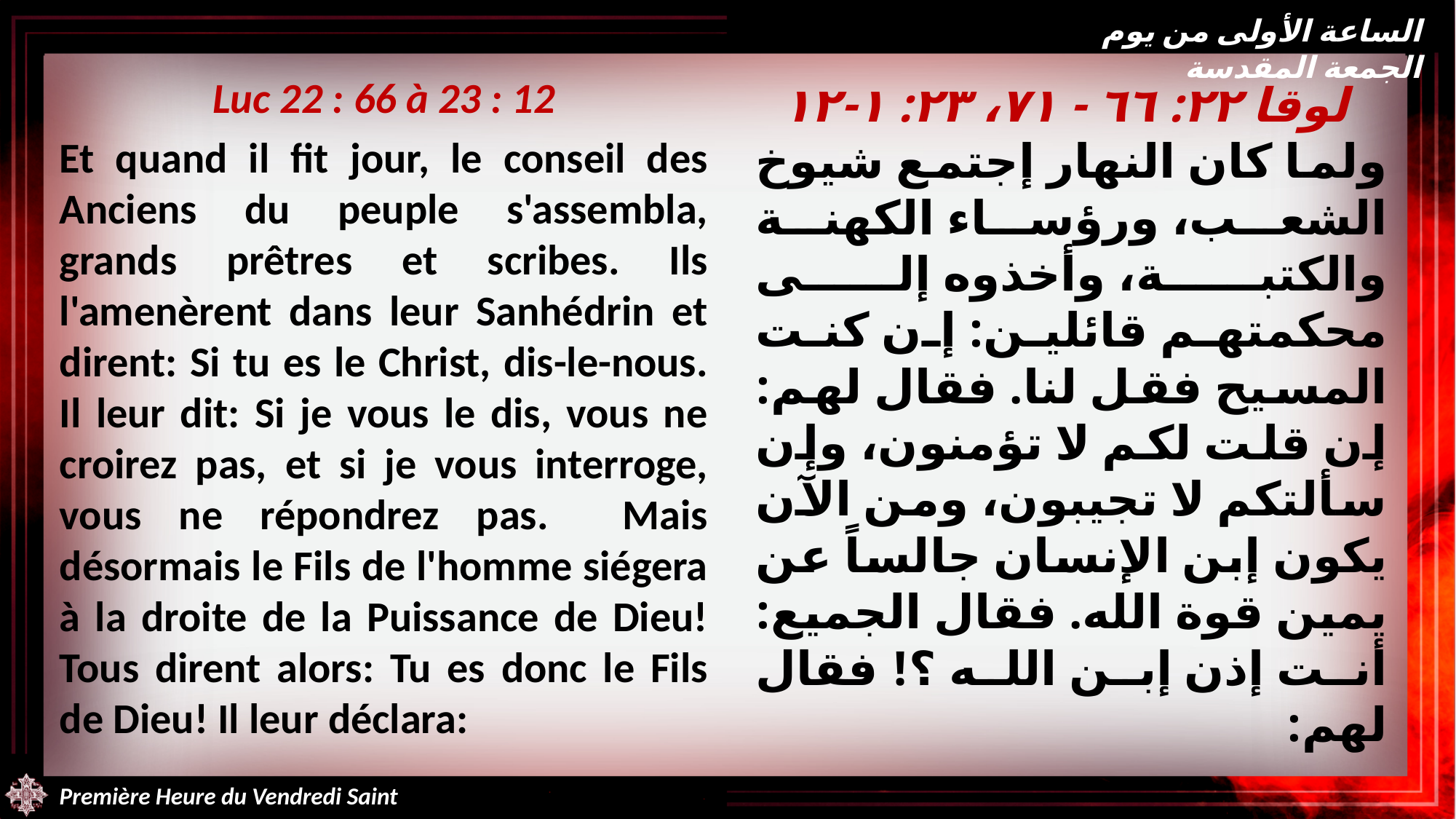

الساعة الأولى من يوم الجمعة المقدسة
Luc 22 : 66 à 23 : 12
Et quand il fit jour, le conseil des Anciens du peuple s'assembla, grands prêtres et scribes. Ils l'amenèrent dans leur Sanhédrin et dirent: Si tu es le Christ, dis-le-nous. Il leur dit: Si je vous le dis, vous ne croirez pas, et si je vous interroge, vous ne répondrez pas.  Mais désormais le Fils de l'homme siégera à la droite de la Puissance de Dieu! Tous dirent alors: Tu es donc le Fils de Dieu! Il leur déclara:
 لوقا ٢٢: ٦٦ - ٧١، ٢٣: ١-١٢
ولما كان النهار إجتمع شيوخ الشعب، ورؤساء الكهنة والكتبة، وأخذوه إلى محكمتهم قائلين: إن كنت المسيح فقل لنا. فقال لهم: إن قلت لكم لا تؤمنون، وإن سألتكم لا تجيبون، ومن الآن يكون إبن الإنسان جالساً عن يمين قوة الله. فقال الجميع: أنت إذن إبن الله ؟! فقال لهم:
Première Heure du Vendredi Saint